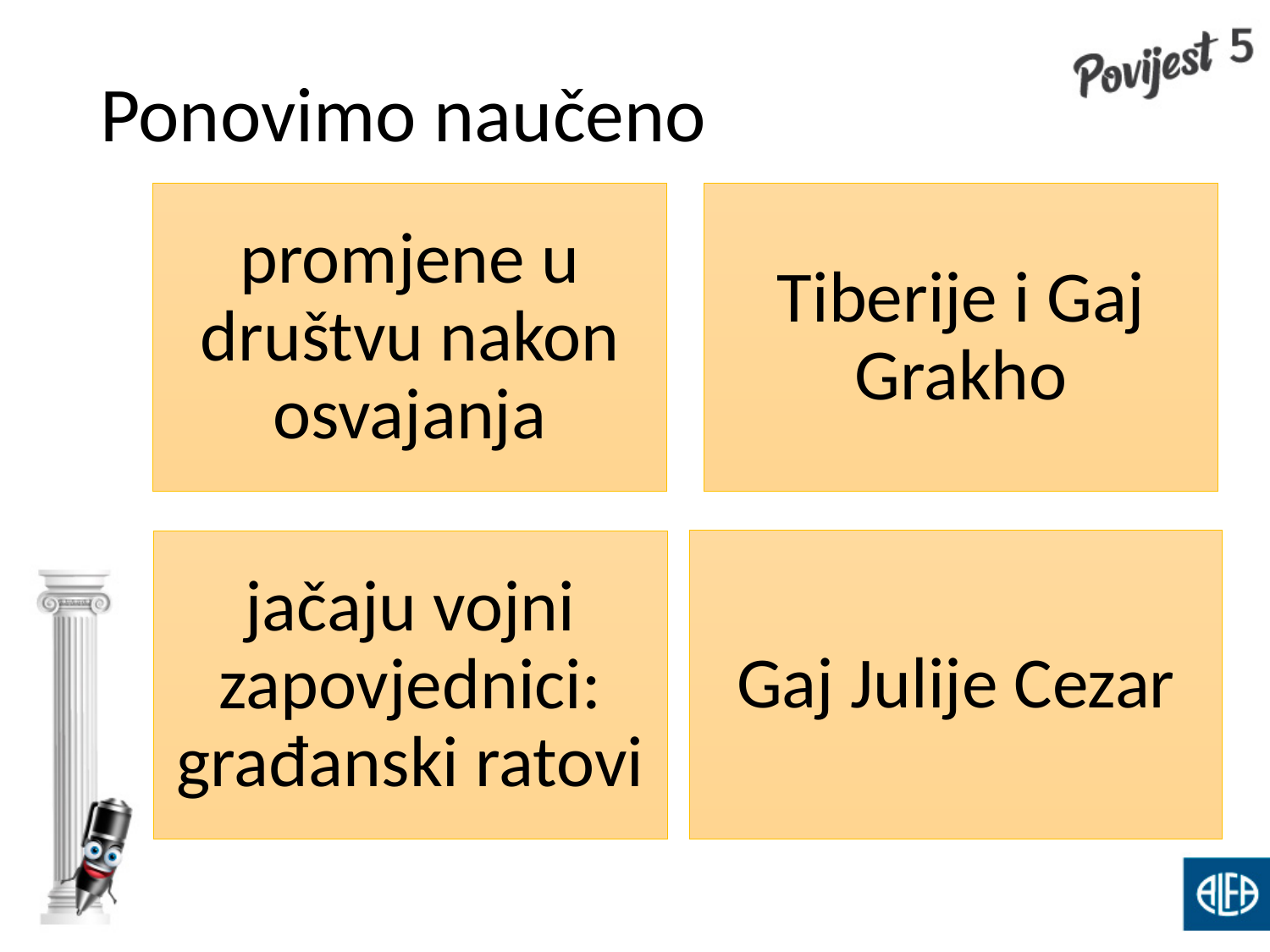

# Ponovimo naučeno
promjene u društvu nakon osvajanja
Tiberije i Gaj Grakho
jačaju vojni zapovjednici: građanski ratovi
Gaj Julije Cezar